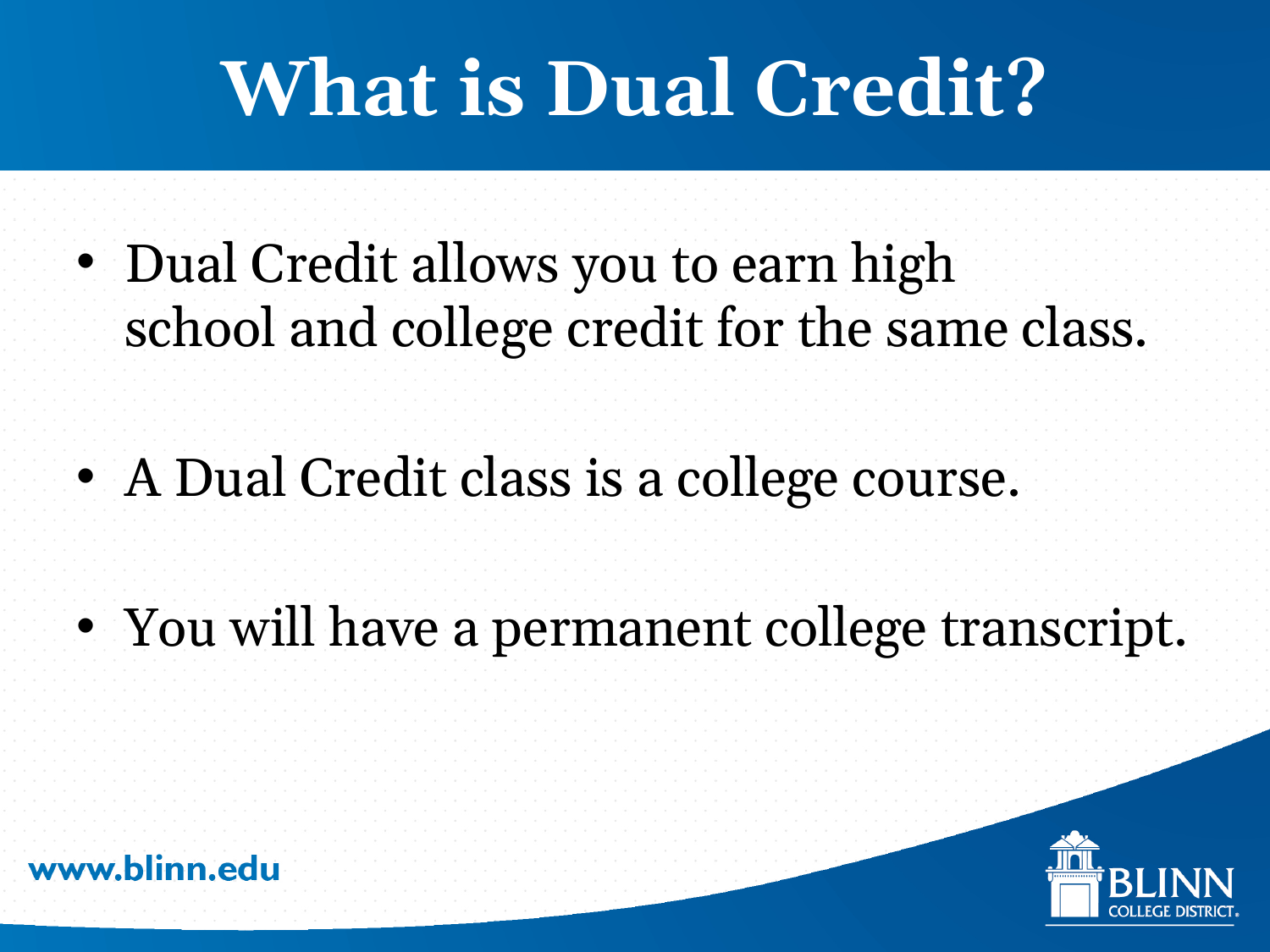

# What is Dual Credit?​
Dual Credit allows you to earn high school and college credit for the same class.​

A Dual Credit class is a college course.​
​
You will have a permanent college transcript.